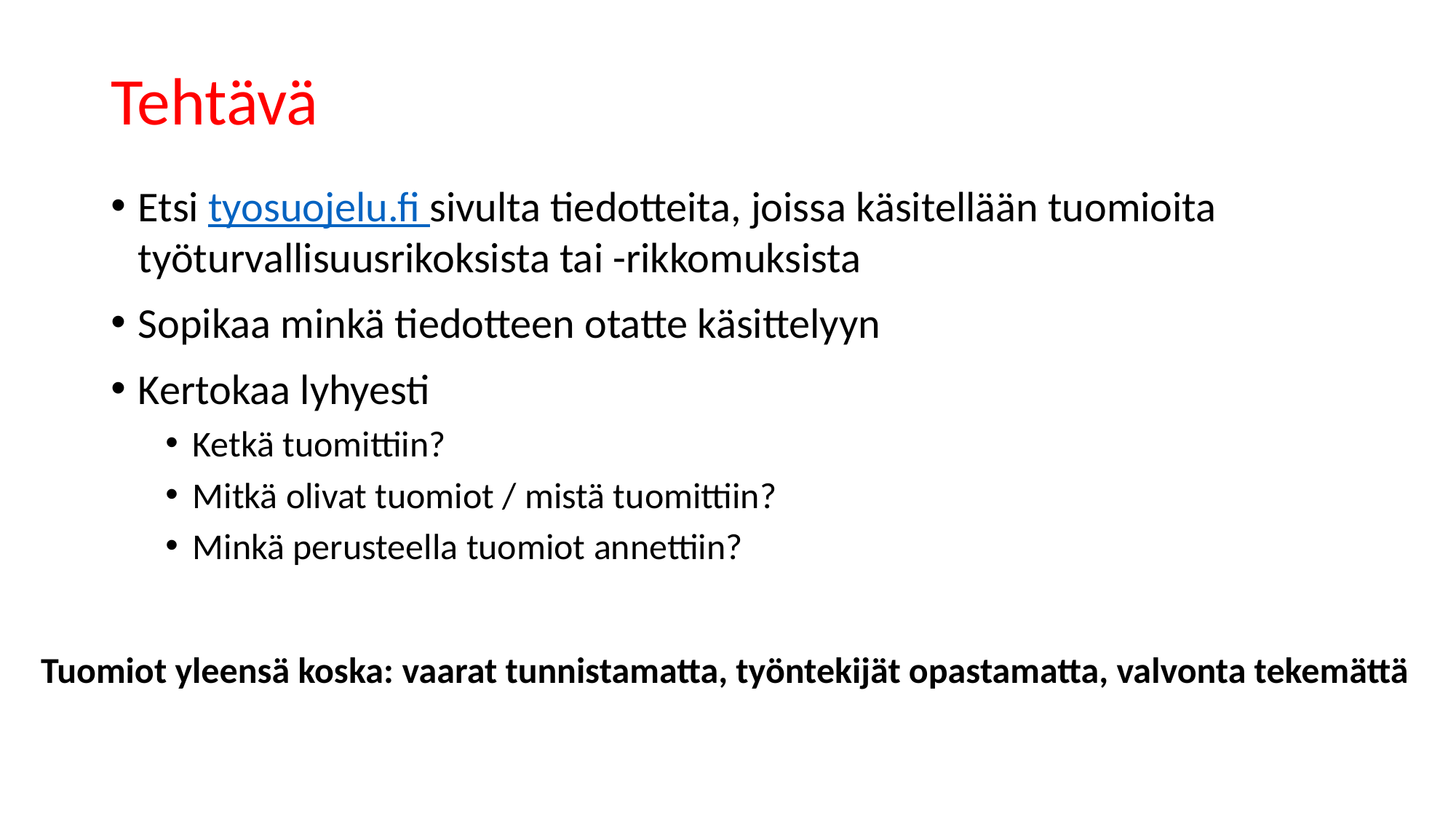

# Tehtävä
Etsi tyosuojelu.fi sivulta tiedotteita, joissa käsitellään tuomioita työturvallisuusrikoksista tai -rikkomuksista
Sopikaa minkä tiedotteen otatte käsittelyyn
Kertokaa lyhyesti
Ketkä tuomittiin?
Mitkä olivat tuomiot / mistä tuomittiin?
Minkä perusteella tuomiot annettiin?
Tuomiot yleensä koska: vaarat tunnistamatta, työntekijät opastamatta, valvonta tekemättä